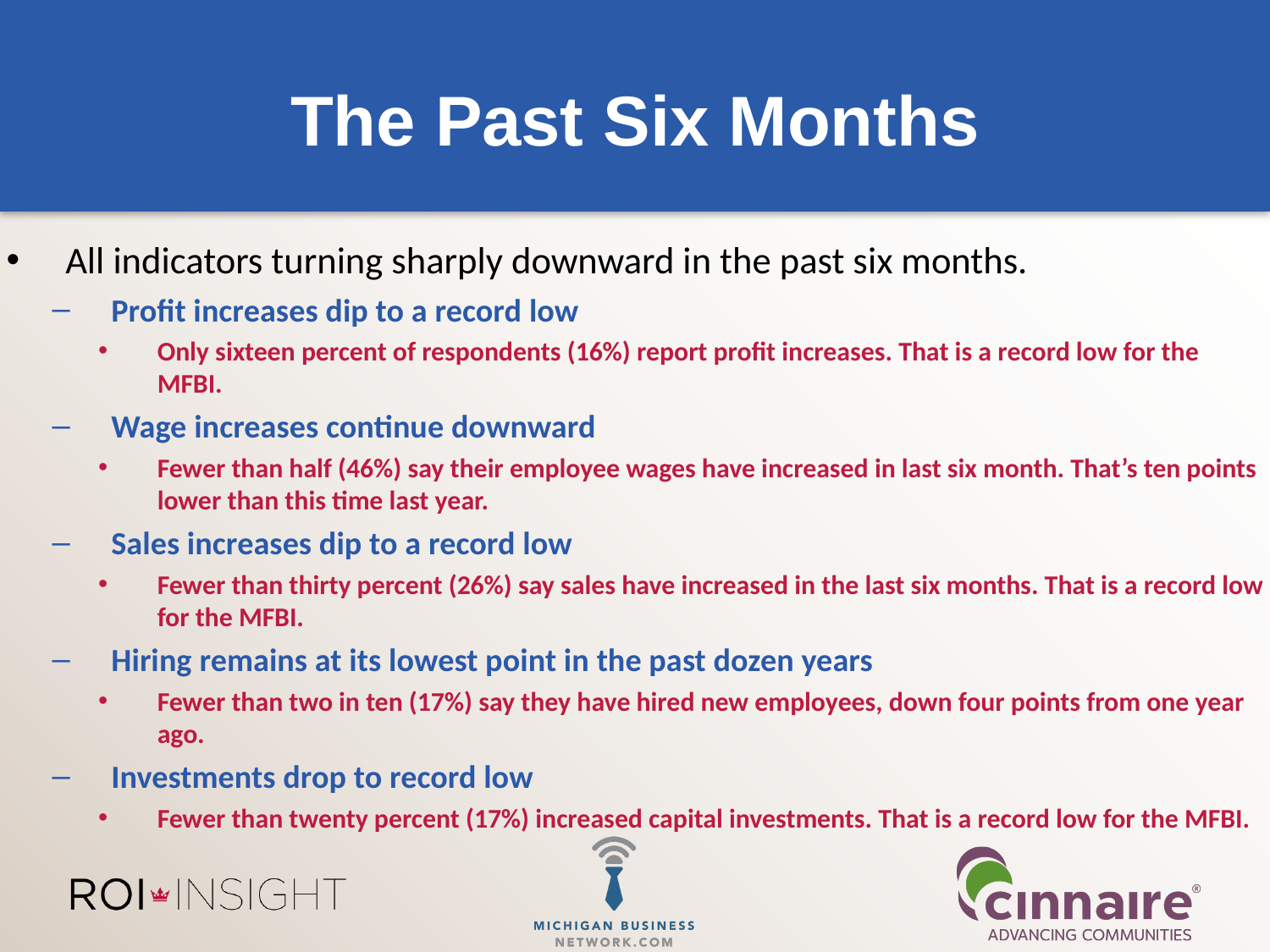

# The Past Six Months
All indicators turning sharply downward in the past six months.
Profit increases dip to a record low
Only sixteen percent of respondents (16%) report profit increases. That is a record low for the MFBI.
Wage increases continue downward
Fewer than half (46%) say their employee wages have increased in last six month. That’s ten points lower than this time last year.
Sales increases dip to a record low
Fewer than thirty percent (26%) say sales have increased in the last six months. That is a record low for the MFBI.
Hiring remains at its lowest point in the past dozen years
Fewer than two in ten (17%) say they have hired new employees, down four points from one year ago.
Investments drop to record low
Fewer than twenty percent (17%) increased capital investments. That is a record low for the MFBI.